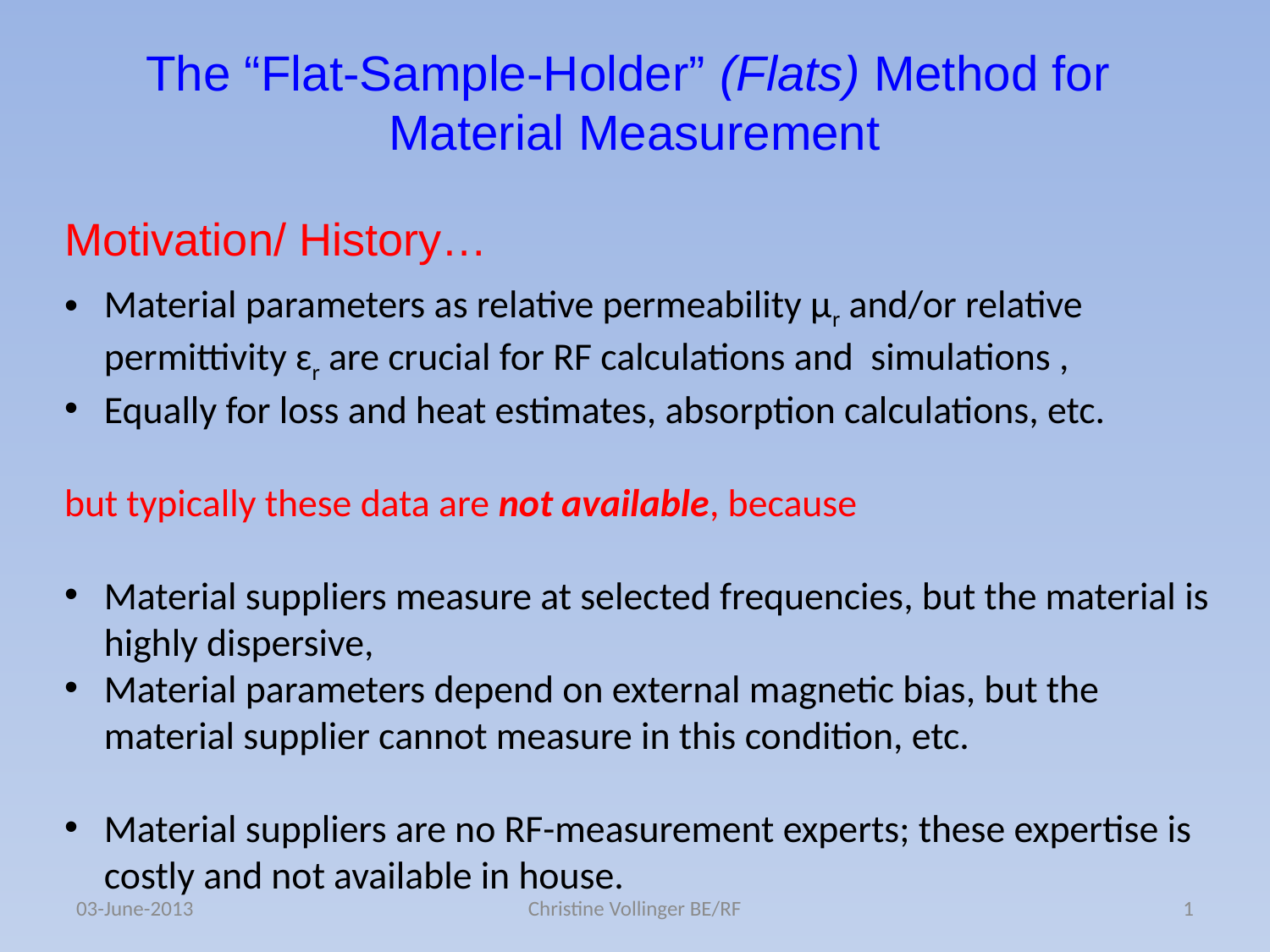

The “Flat-Sample-Holder” (Flats) Method for
Material Measurement
Motivation/ History…
Material parameters as relative permeability µr and/or relative permittivity ɛr are crucial for RF calculations and  simulations ,
Equally for loss and heat estimates, absorption calculations, etc.

but typically these data are not available, because

Material suppliers measure at selected frequencies, but the material is highly dispersive,
Material parameters depend on external magnetic bias, but the material supplier cannot measure in this condition, etc.

Material suppliers are no RF-measurement experts; these expertise is costly and not available in house.
03-June-2013
Christine Vollinger BE/RF
1